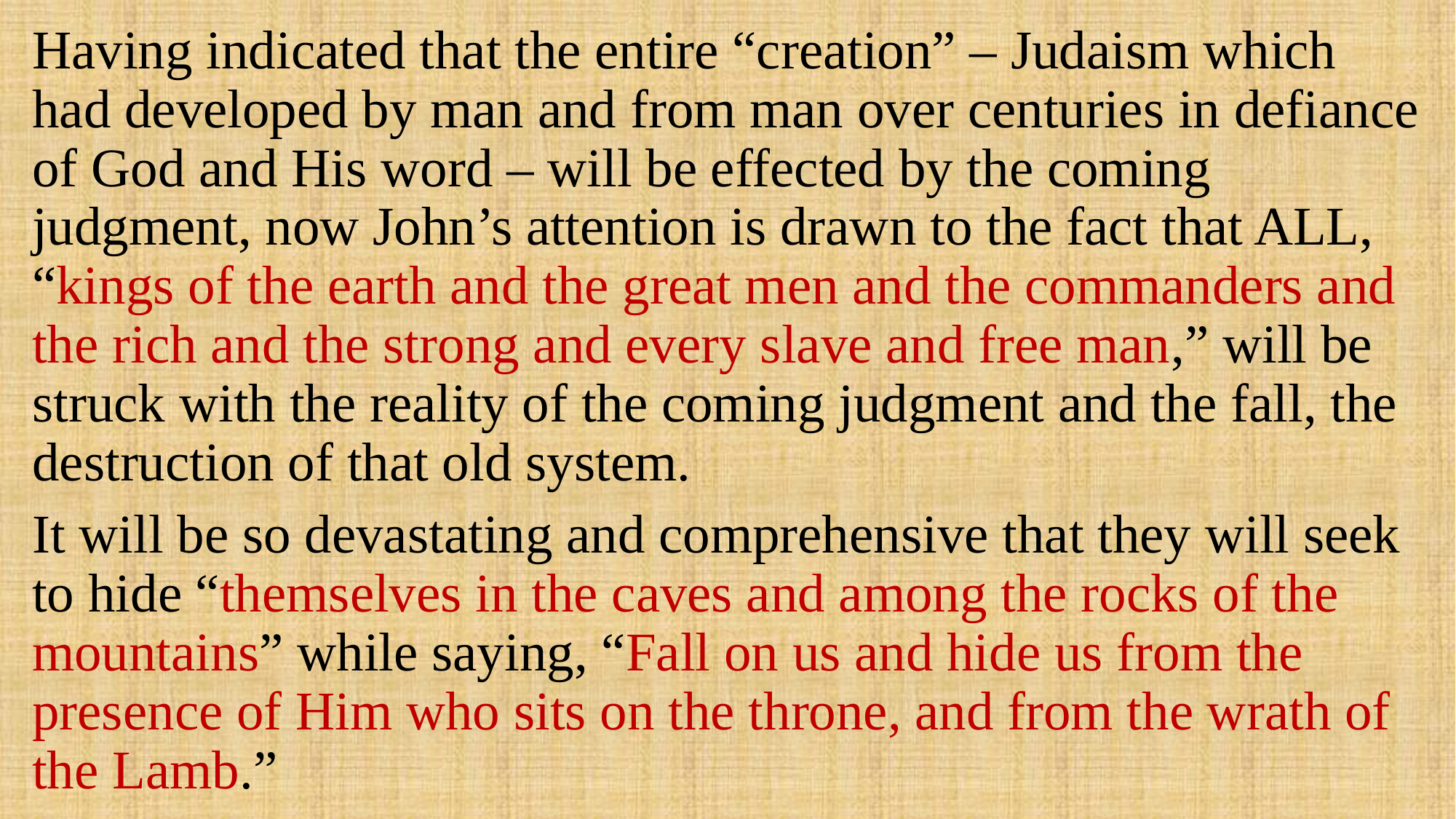

Having indicated that the entire “creation” – Judaism which had developed by man and from man over centuries in defiance of God and His word – will be effected by the coming judgment, now John’s attention is drawn to the fact that ALL, “kings of the earth and the great men and the commanders and the rich and the strong and every slave and free man,” will be struck with the reality of the coming judgment and the fall, the destruction of that old system.
It will be so devastating and comprehensive that they will seek to hide “themselves in the caves and among the rocks of the mountains” while saying, “Fall on us and hide us from the presence of Him who sits on the throne, and from the wrath of the Lamb.”